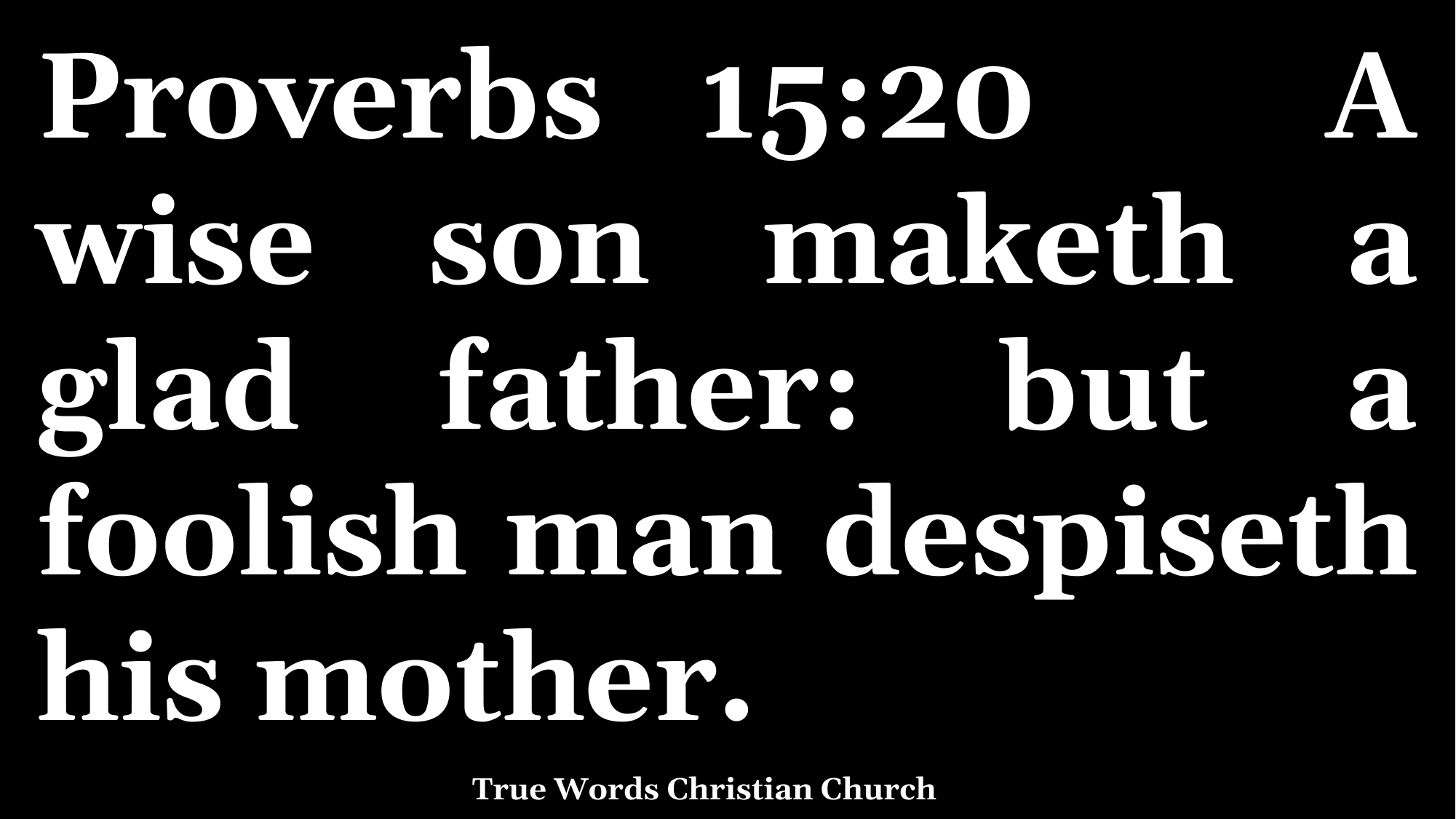

Proverbs 15:20   A wise son maketh a glad father: but a foolish man despiseth his mother.
True Words Christian Church